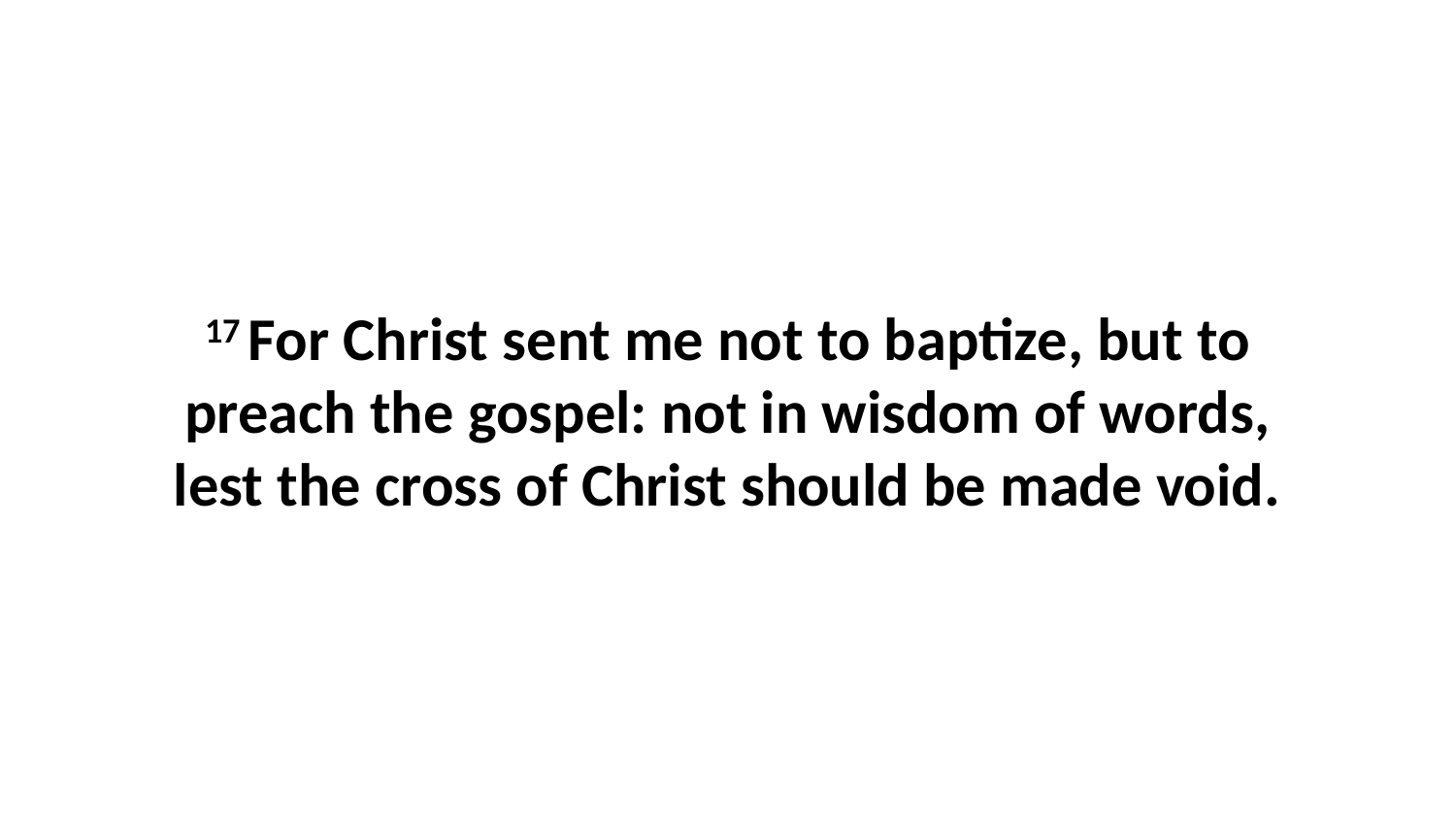

17 For Christ sent me not to baptize, but to preach the gospel: not in wisdom of words, lest the cross of Christ should be made void.